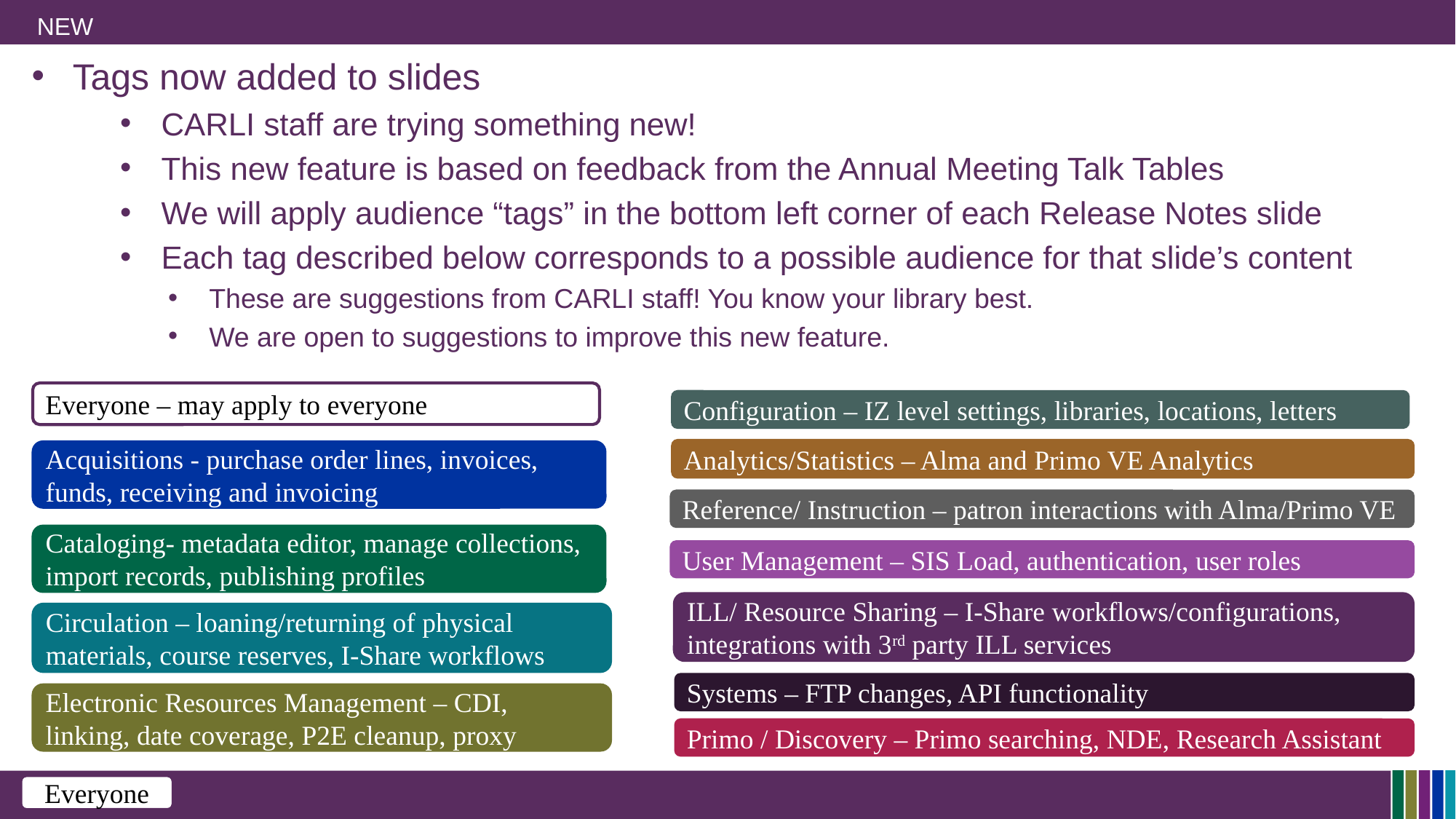

# New
Tags now added to slides
CARLI staff are trying something new!
This new feature is based on feedback from the Annual Meeting Talk Tables
We will apply audience “tags” in the bottom left corner of each Release Notes slide
Each tag described below corresponds to a possible audience for that slide’s content
These are suggestions from CARLI staff! You know your library best.
We are open to suggestions to improve this new feature.

Everyone – may apply to everyone
Configuration – IZ level settings, libraries, locations, letters
Analytics/Statistics – Alma and Primo VE Analytics
Acquisitions - purchase order lines, invoices, funds, receiving and invoicing
Reference/ Instruction – patron interactions with Alma/Primo VE
Cataloging- metadata editor, manage collections, import records, publishing profiles
User Management – SIS Load, authentication, user roles
ILL/ Resource Sharing – I-Share workflows/configurations, integrations with 3rd party ILL services
Circulation – loaning/returning of physical materials, course reserves, I-Share workflows
Systems – FTP changes, API functionality
Electronic Resources Management – CDI, linking, date coverage, P2E cleanup, proxy
Primo / Discovery – Primo searching, NDE, Research Assistant
Everyone